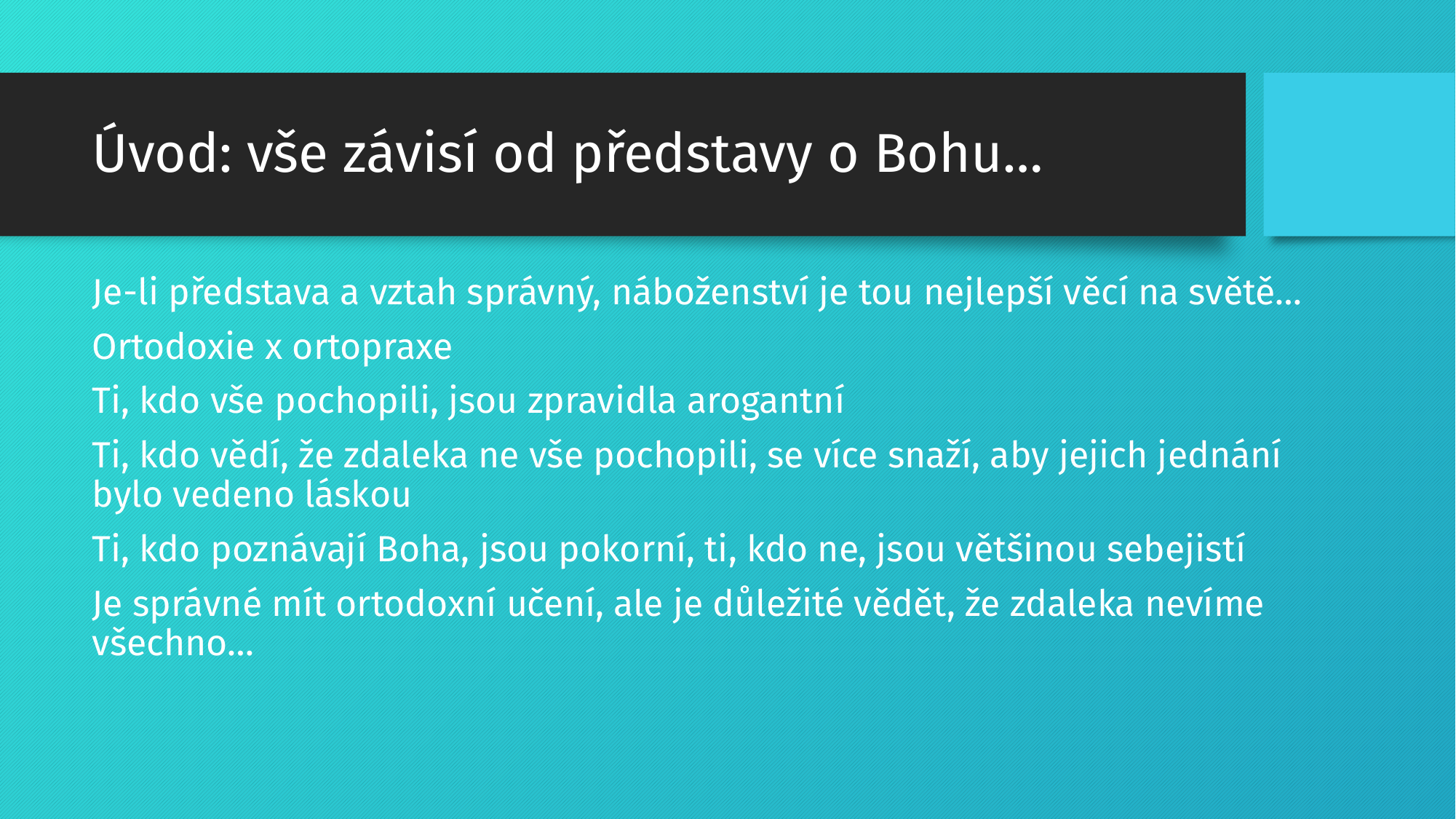

# Úvod: vše závisí od představy o Bohu…
Je-li představa a vztah správný, náboženství je tou nejlepší věcí na světě…
Ortodoxie x ortopraxe
Ti, kdo vše pochopili, jsou zpravidla arogantní
Ti, kdo vědí, že zdaleka ne vše pochopili, se více snaží, aby jejich jednání bylo vedeno láskou
Ti, kdo poznávají Boha, jsou pokorní, ti, kdo ne, jsou většinou sebejistí
Je správné mít ortodoxní učení, ale je důležité vědět, že zdaleka nevíme všechno…